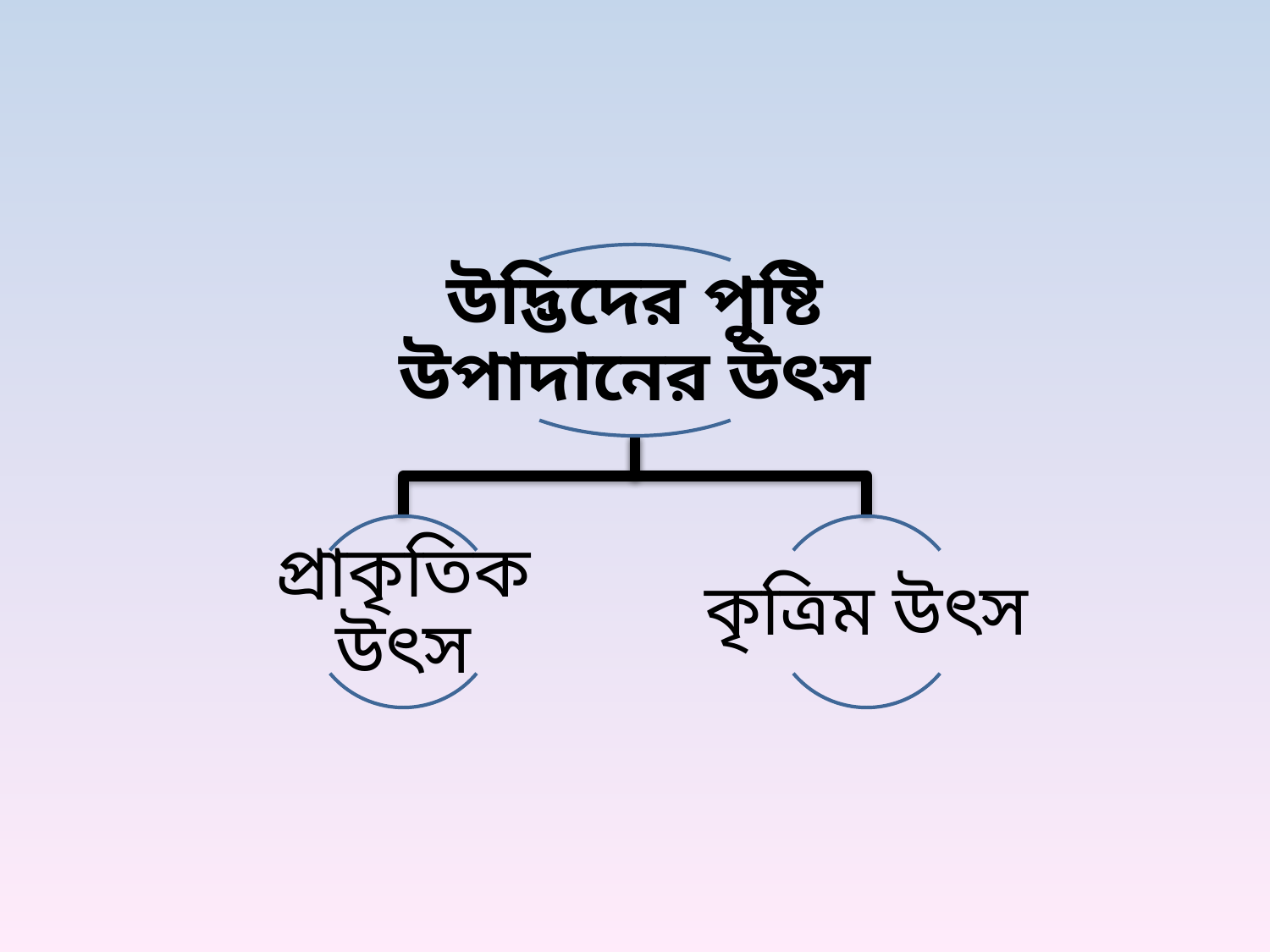

উদ্ভিদের পুষ্টি উপাদানের উৎস
প্রাকৃতিক উৎস
কৃত্রিম উৎস